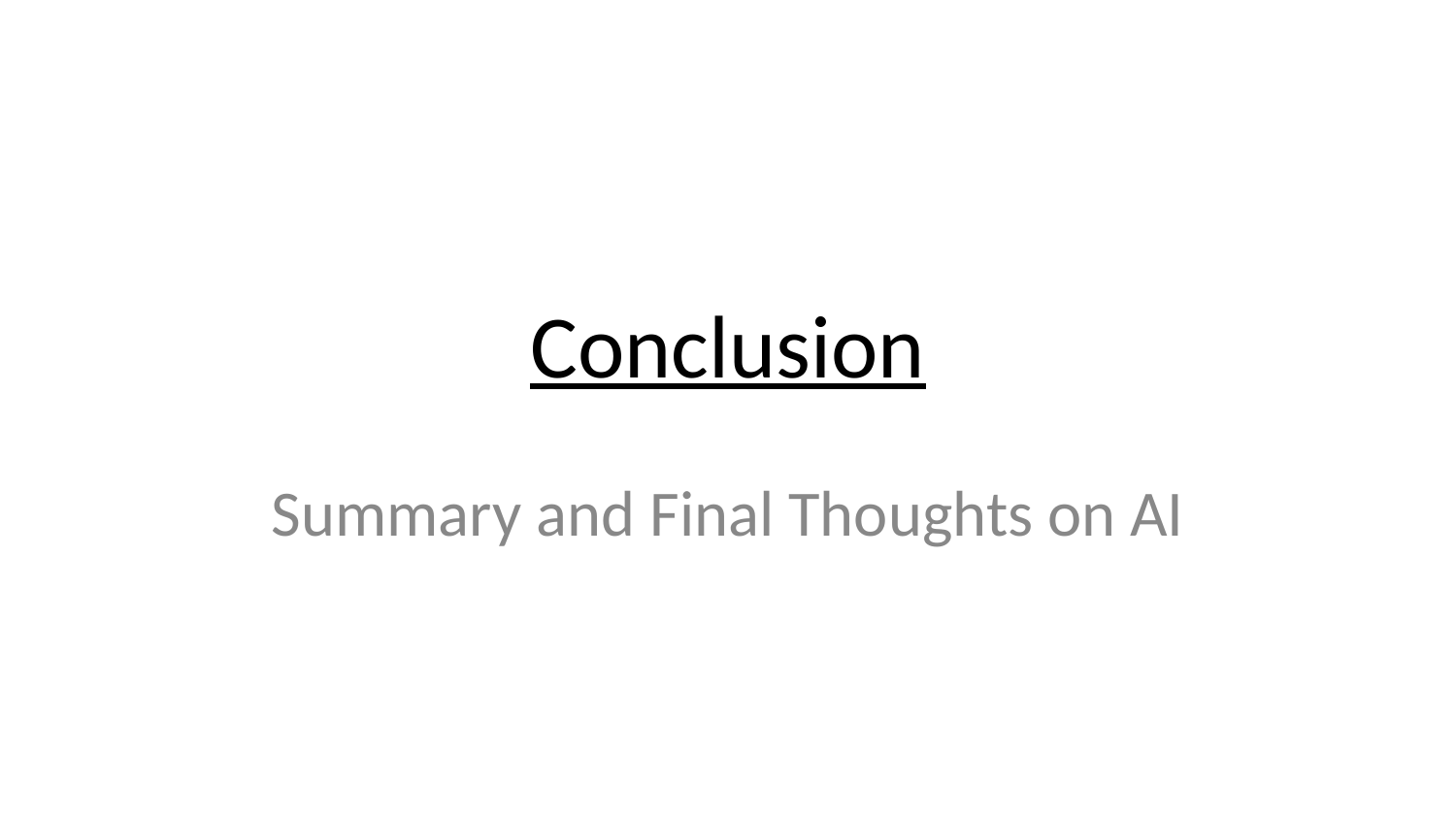

# Conclusion
Summary and Final Thoughts on AI